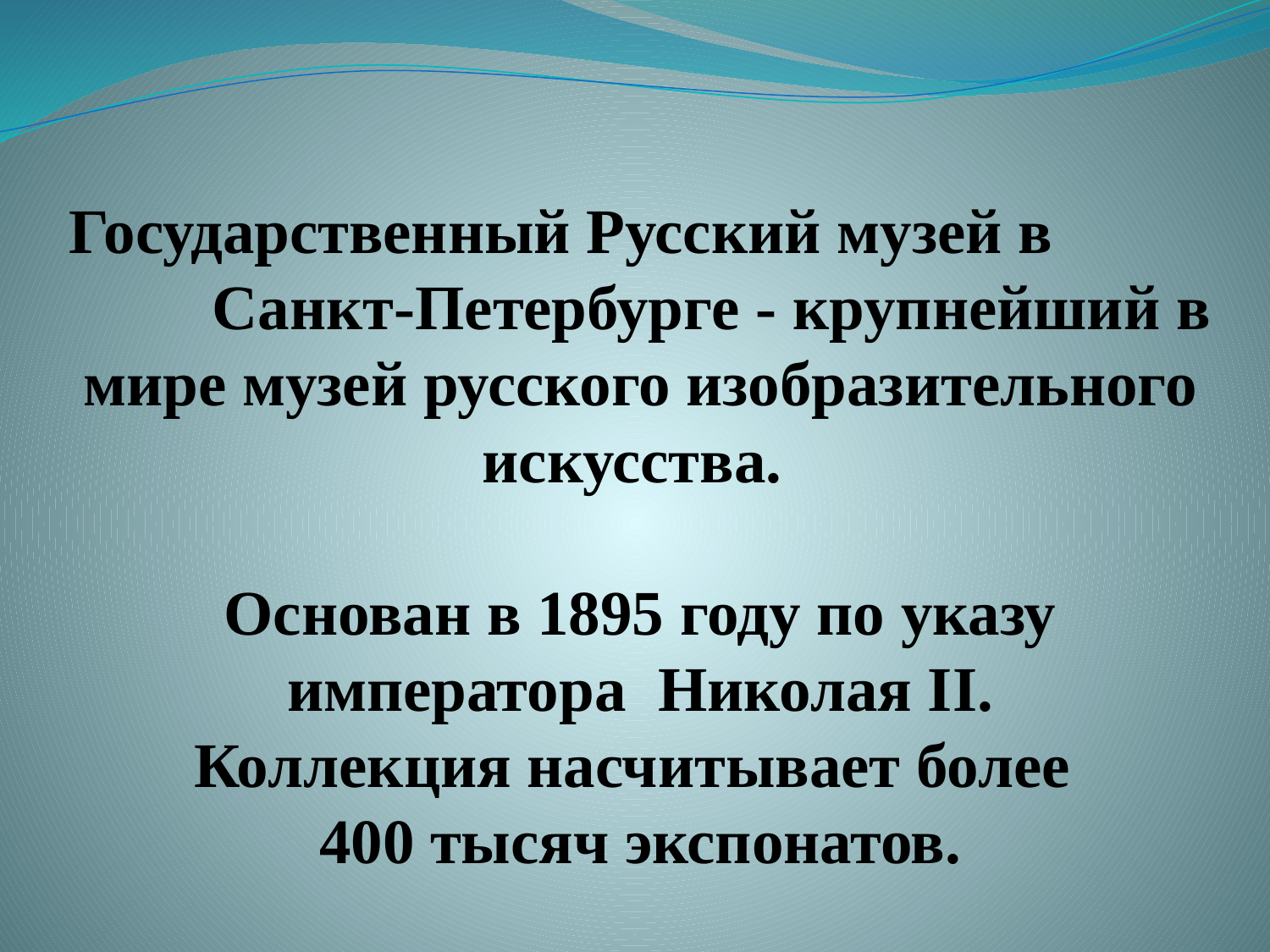

# Государственный Русский музей в                    Санкт-Петербурге - крупнейший в мире музей русского изобразительного искусства. Основан в 1895 году по указу императора  Николая II. Коллекция насчитывает более 400 тысяч экспонатов.